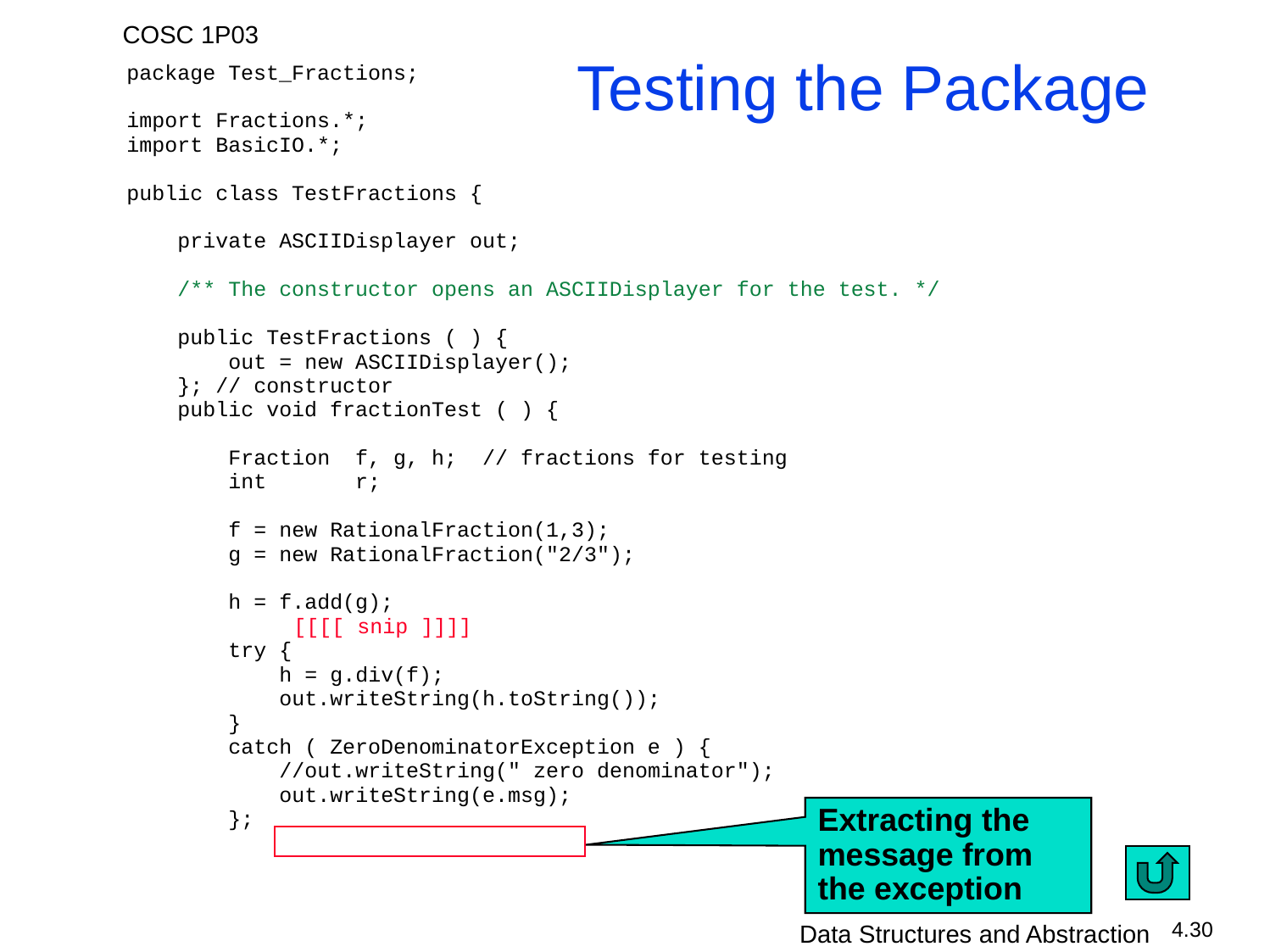

package Test_Fractions;

import Fractions.*;
import BasicIO.*;

public class TestFractions {

    private ASCIIDisplayer out;

    /** The constructor opens an ASCIIDisplayer for the test. */

    public TestFractions ( ) {
        out = new ASCIIDisplayer();
    }; // constructor
    public void fractionTest ( ) {

        Fraction  f, g, h;  // fractions for testing
        int       r;

        f = new RationalFraction(1,3);
        g = new RationalFraction("2/3");

        h = f.add(g);
		[[[[ snip ]]]]
        try {
            h = g.div(f);
            out.writeString(h.toString());
        }
        catch ( ZeroDenominatorException e ) {
            //out.writeString(" zero denominator");
            out.writeString(e.msg);
        };
# Testing the Package
Extracting the message from the exception